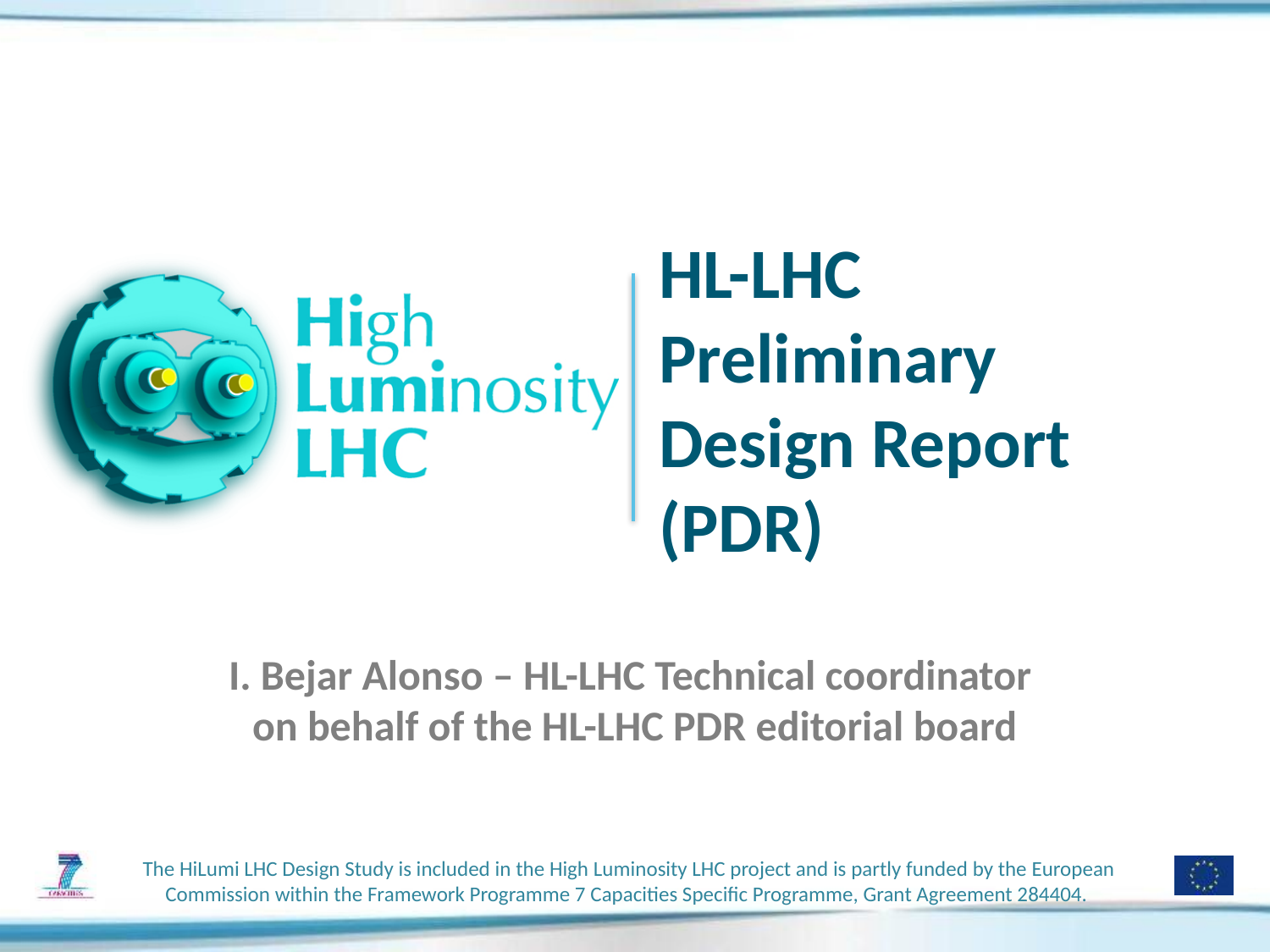

# HL-LHC Preliminary Design Report (PDR)
I. Bejar Alonso – HL-LHC Technical coordinator
on behalf of the HL-LHC PDR editorial board